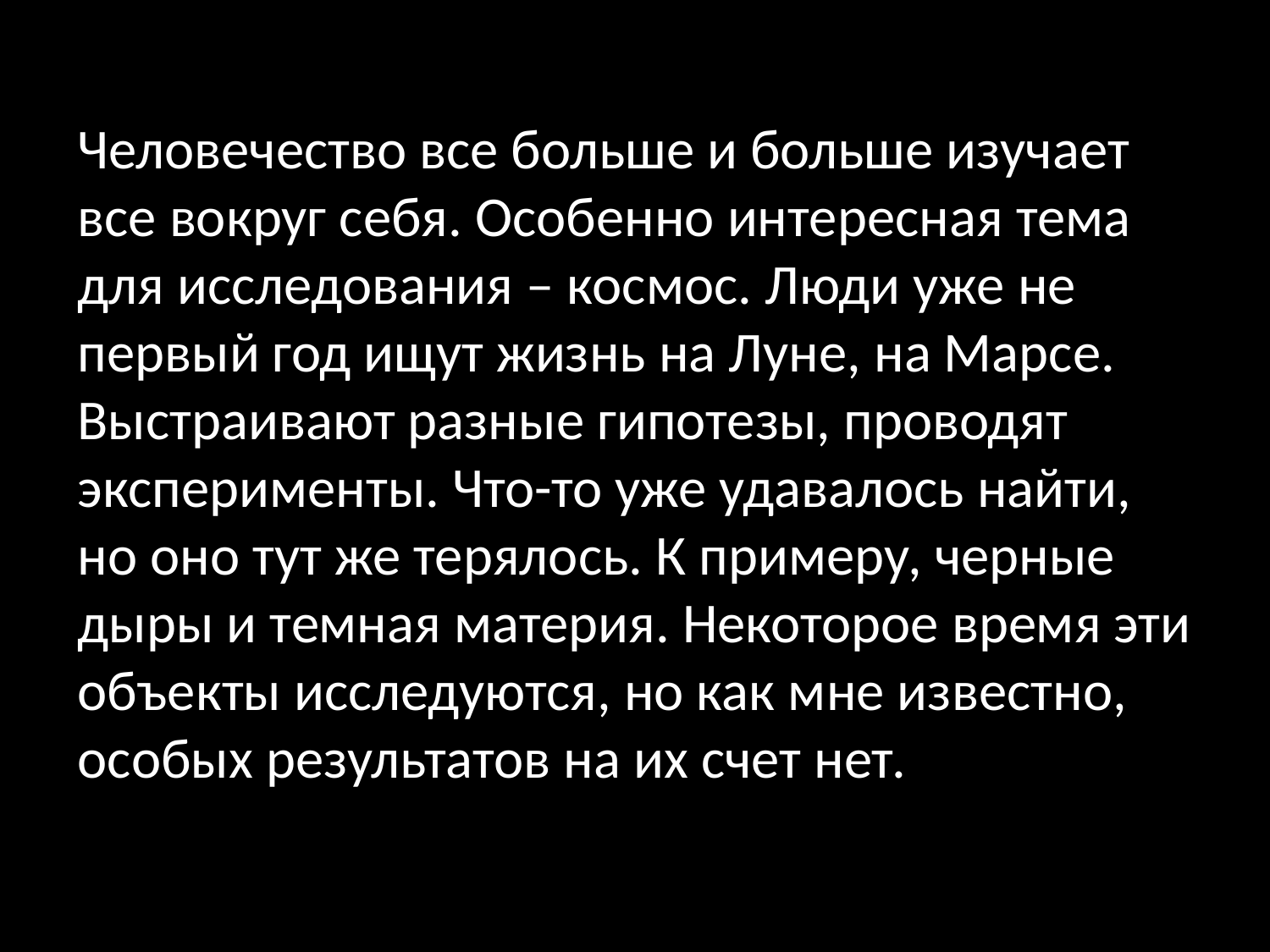

Человечество все больше и больше изучает все вокруг себя. Особенно интересная тема для исследования – космос. Люди уже не первый год ищут жизнь на Луне, на Марсе. Выстраивают разные гипотезы, проводят эксперименты. Что-то уже удавалось найти, но оно тут же терялось. К примеру, черные дыры и темная материя. Некоторое время эти объекты исследуются, но как мне известно, особых результатов на их счет нет.